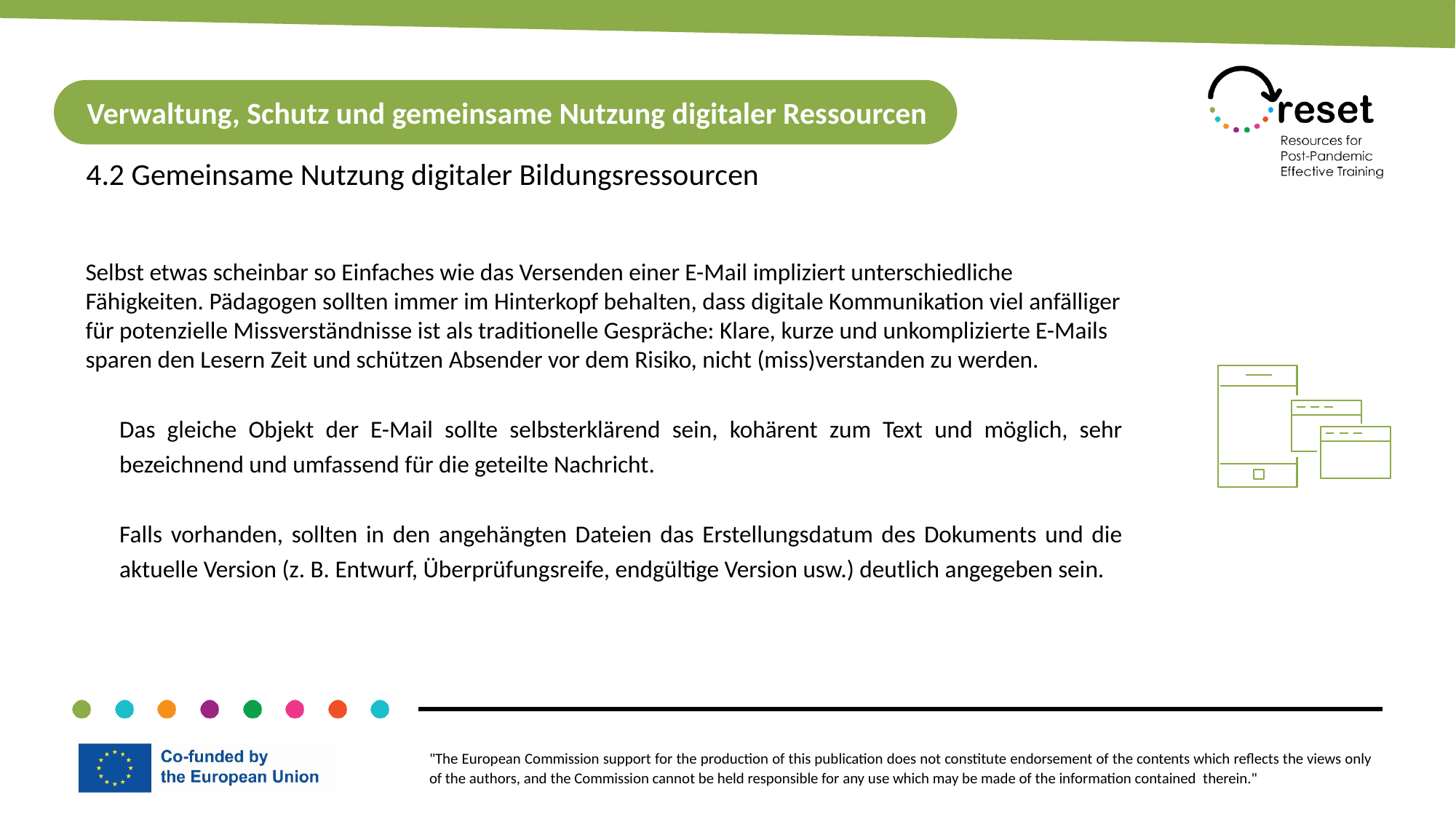

Verwaltung, Schutz und gemeinsame Nutzung digitaler Ressourcen
4.2 Gemeinsame Nutzung digitaler Bildungsressourcen
Selbst etwas scheinbar so Einfaches wie das Versenden einer E-Mail impliziert unterschiedliche Fähigkeiten. Pädagogen sollten immer im Hinterkopf behalten, dass digitale Kommunikation viel anfälliger für potenzielle Missverständnisse ist als traditionelle Gespräche: Klare, kurze und unkomplizierte E-Mails sparen den Lesern Zeit und schützen Absender vor dem Risiko, nicht (miss)verstanden zu werden.

Das gleiche Objekt der E-Mail sollte selbsterklärend sein, kohärent zum Text und möglich, sehr bezeichnend und umfassend für die geteilte Nachricht.

Falls vorhanden, sollten in den angehängten Dateien das Erstellungsdatum des Dokuments und die aktuelle Version (z. B. Entwurf, Überprüfungsreife, endgültige Version usw.) deutlich angegeben sein.